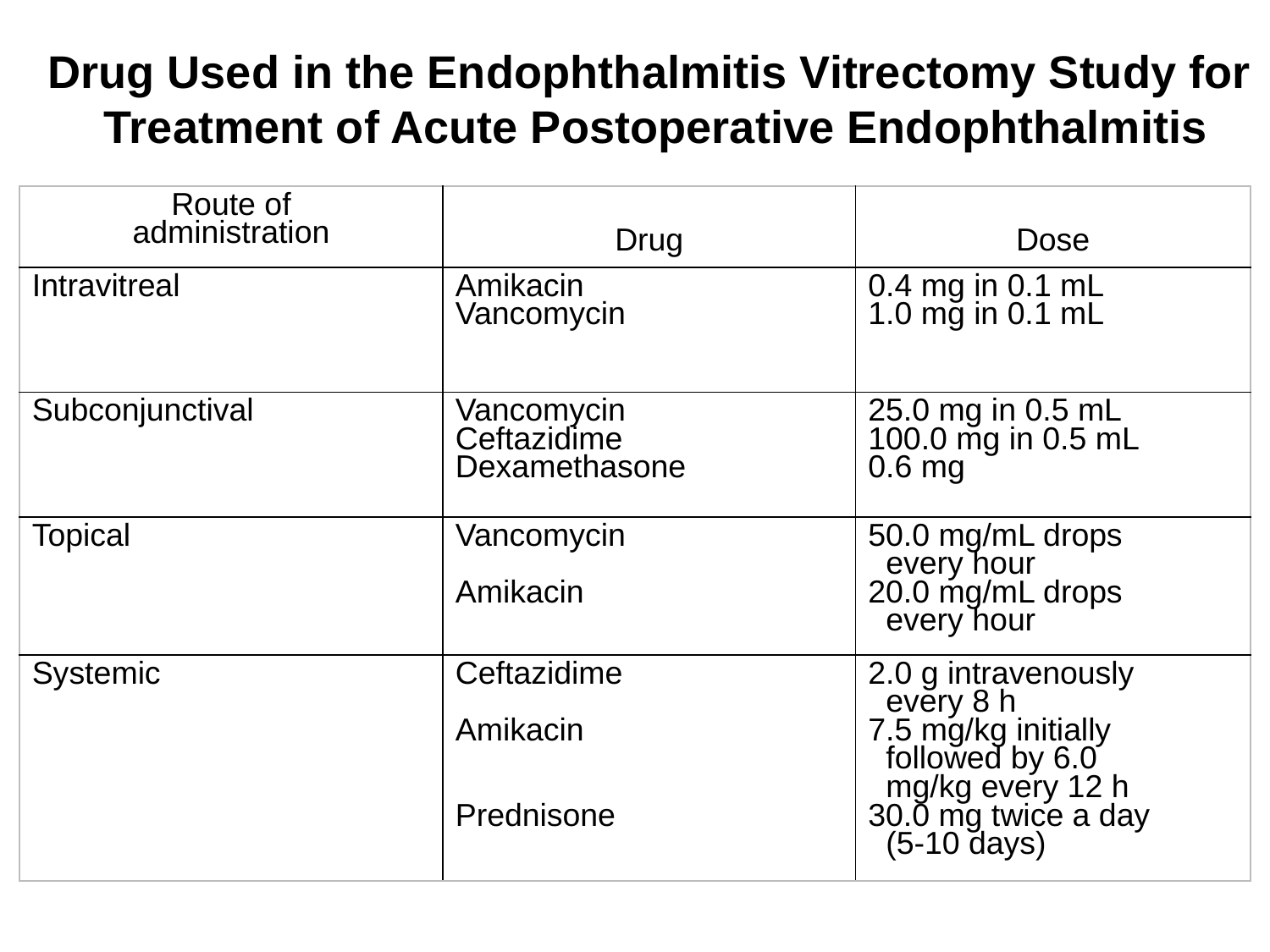

Drug Used in the Endophthalmitis Vitrectomy Study for
Treatment of Acute Postoperative Endophthalmitis
| Route of administration | Drug | Dose |
| --- | --- | --- |
| Intravitreal | Amikacin Vancomycin | 0.4 mg in 0.1 mL 1.0 mg in 0.1 mL |
| Subconjunctival | Vancomycin Ceftazidime Dexamethasone | 25.0 mg in 0.5 mL 100.0 mg in 0.5 mL 0.6 mg |
| Topical | Vancomycin Amikacin | 50.0 mg/mL drops every hour 20.0 mg/mL drops every hour |
| Systemic | Ceftazidime Amikacin Prednisone | 2.0 g intravenously every 8 h 7.5 mg/kg initially followed by 6.0 mg/kg every 12 h 30.0 mg twice a day (5-10 days) |